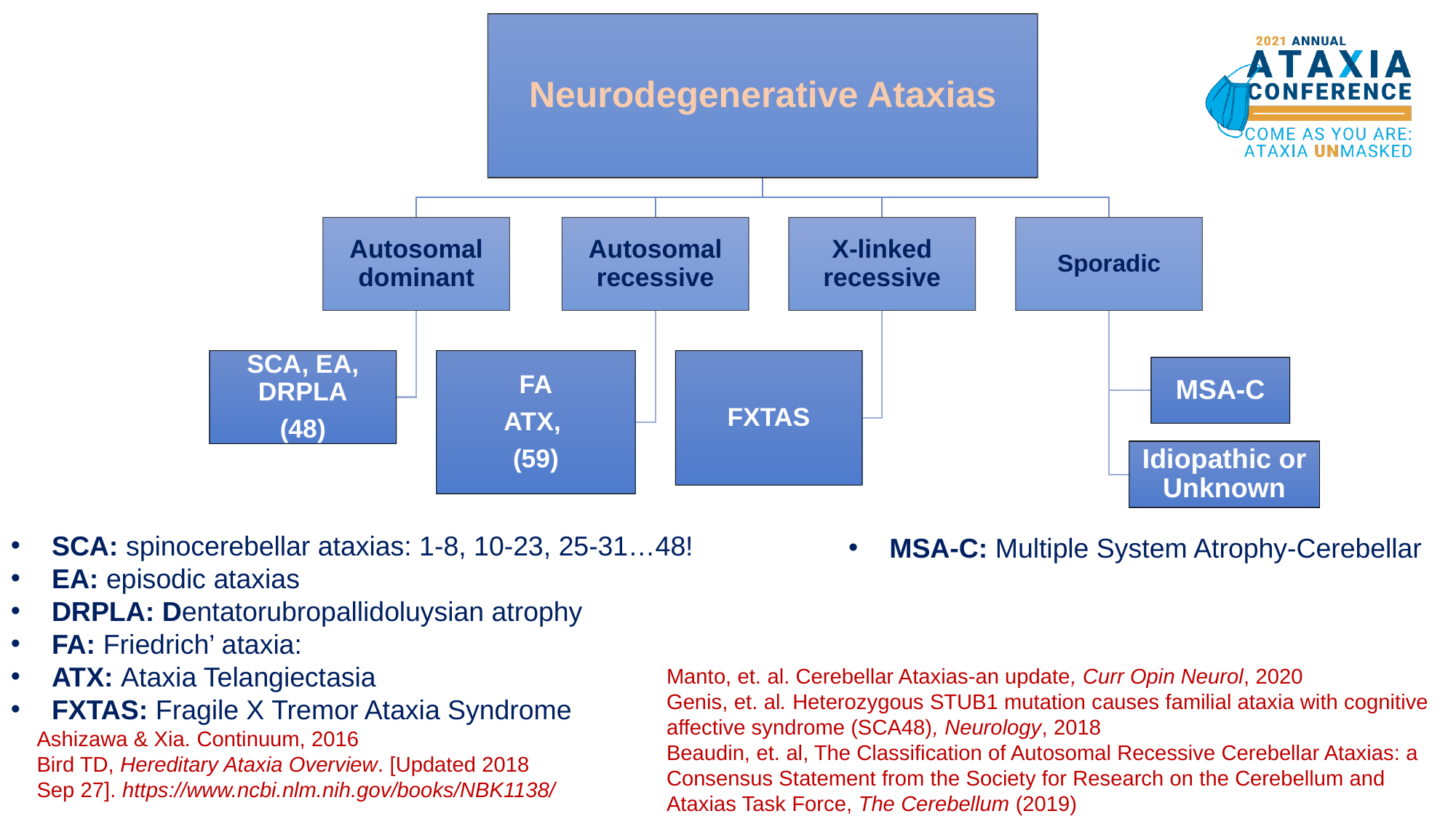

Neurodegenerative Ataxias
Autosomal dominant
SCA, EA, DRPLA
(48)
Autosomal recessive
FA
ATX,
(59)
X-linked recessive
FXTAS
Sporadic
MSA-C
Idiopathic or Unknown
SCA: spinocerebellar ataxias: 1-8, 10-23, 25-31…48!
EA: episodic ataxias
DRPLA: Dentatorubropallidoluysian atrophy
FA: Friedrich’ ataxia:
ATX: Ataxia Telangiectasia
FXTAS: Fragile X Tremor Ataxia Syndrome

MSA-C: Multiple System Atrophy-Cerebellar

Manto, et. al. Cerebellar Ataxias-an update, Curr Opin Neurol, 2020
Genis, et. al. Heterozygous STUB1 mutation causes familial ataxia with cognitive affective syndrome (SCA48), Neurology, 2018
Beaudin, et. al, The Classification of Autosomal Recessive Cerebellar Ataxias: a Consensus Statement from the Society for Research on the Cerebellum and
Ataxias Task Force, The Cerebellum (2019)
Ashizawa & Xia. Continuum, 2016
Bird TD, Hereditary Ataxia Overview. [Updated 2018
Sep 27]. https://www.ncbi.nlm.nih.gov/books/NBK1138/